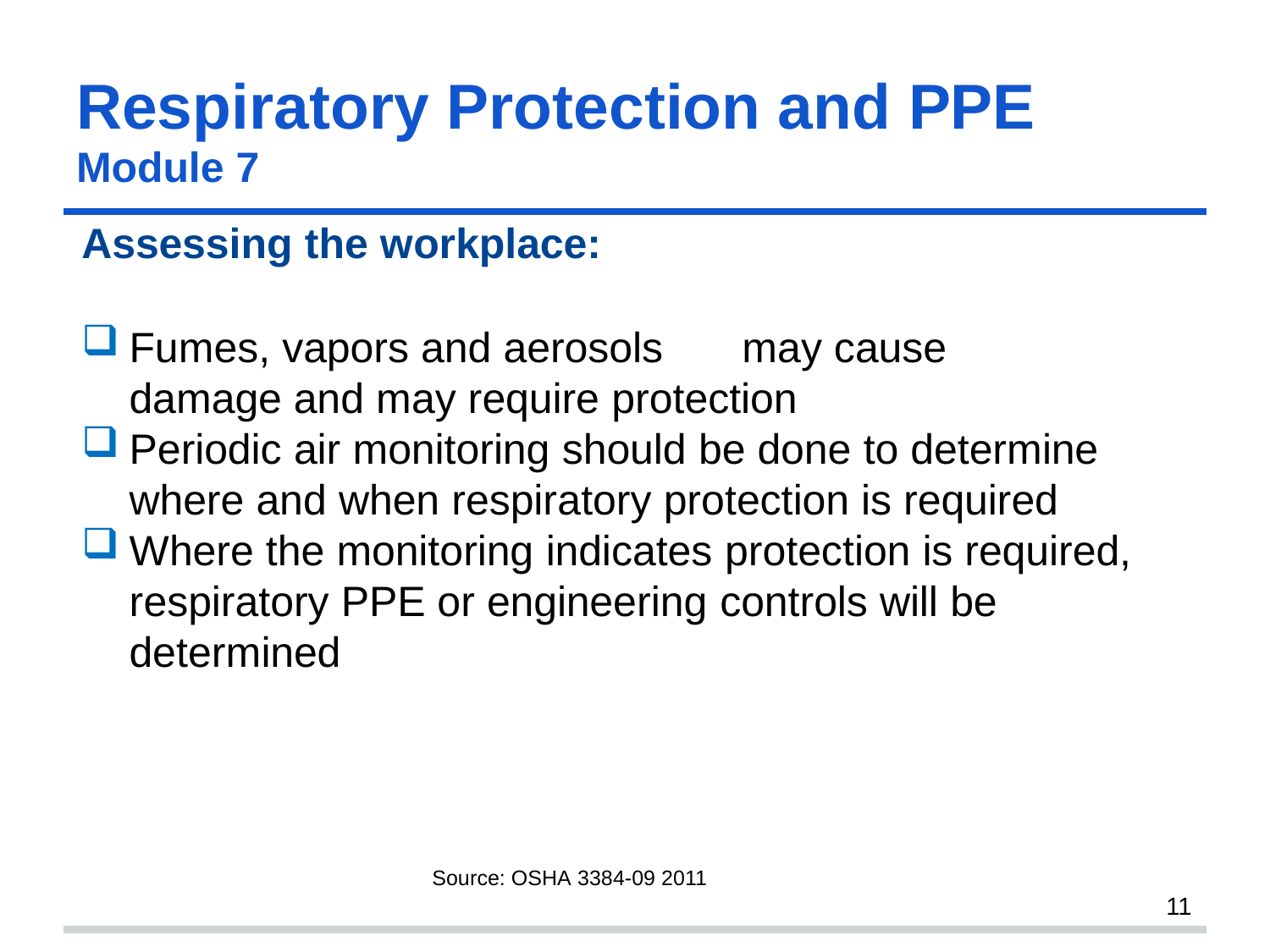

# Respiratory Protection and PPE slide 11
Module 7
Assessing the workplace:

Fumes, vapors and aerosols	may cause damage and may require protection
Periodic air monitoring should be done to determine where and when respiratory protection is required
Where the monitoring indicates protection is required, respiratory PPE or engineering controls will be determined

Source: OSHA 3384-09 2011
11